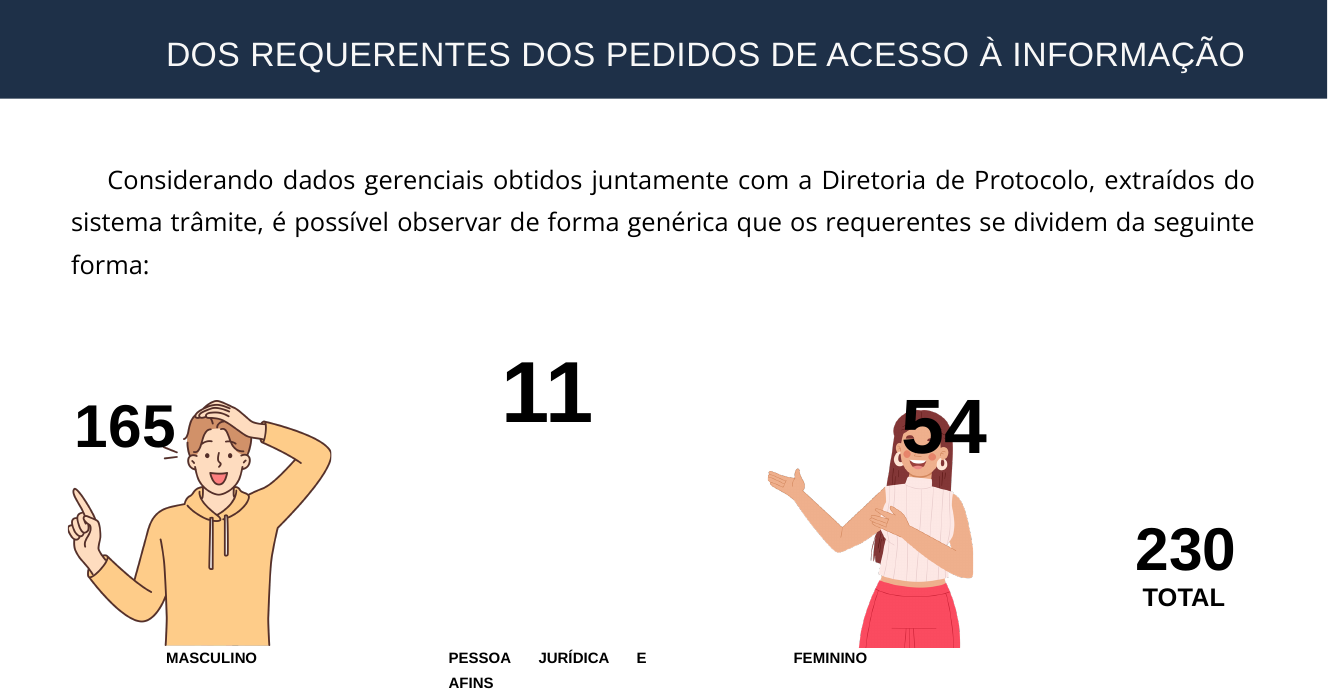

DOS REQUERENTES DOS PEDIDOS DE ACESSO À INFORMAÇÃO
    Considerando dados gerenciais obtidos juntamente com a Diretoria de Protocolo, extraídos do sistema trâmite, é possível observar de forma genérica que os requerentes se dividem da seguinte forma:
11
54
165

230

TOTAL
PESSOA JURÍDICA E AFINS
MASCULINO
FEMININO
2